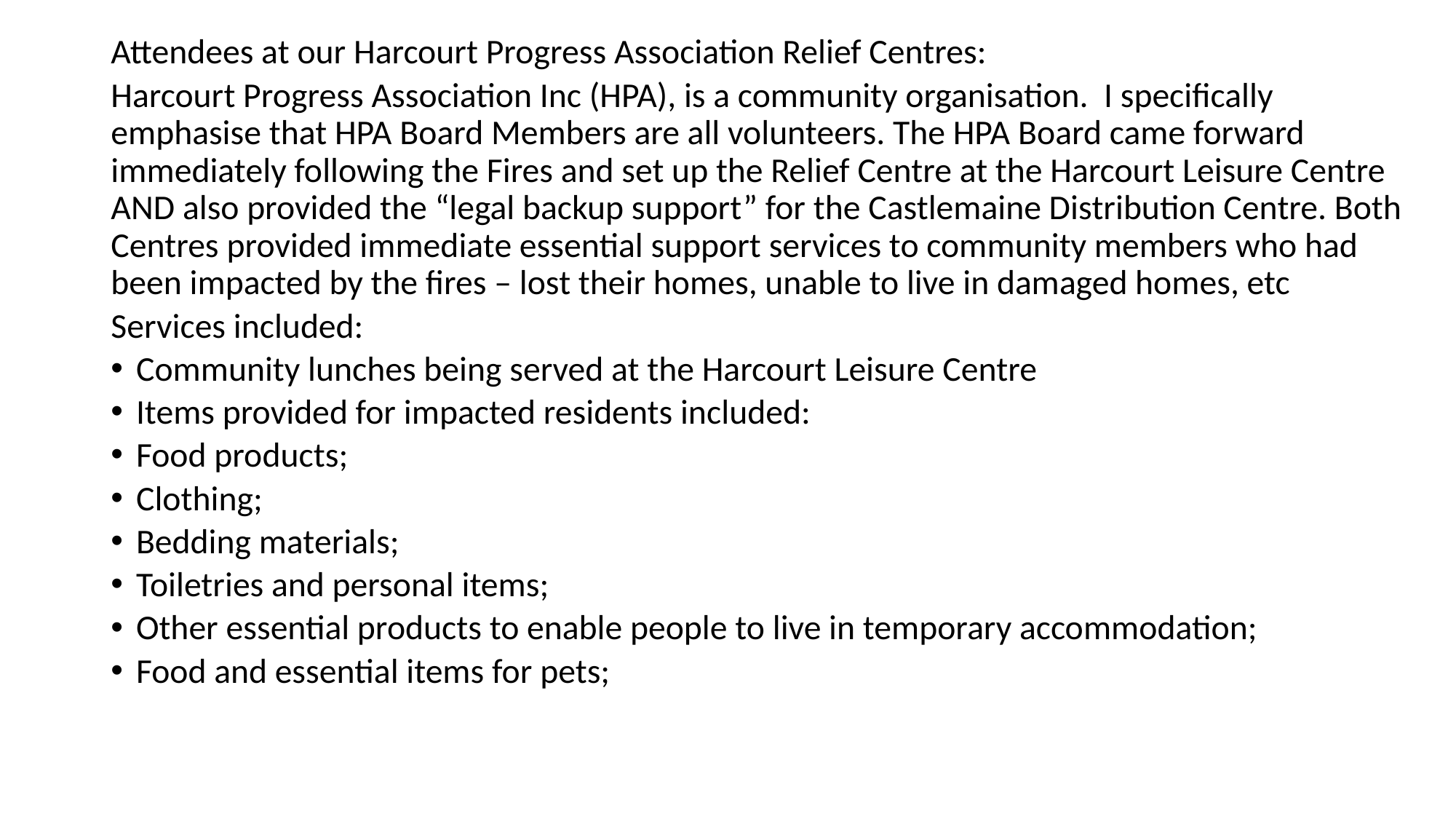

Attendees at our Harcourt Progress Association Relief Centres:
Harcourt Progress Association Inc (HPA), is a community organisation.  I specifically emphasise that HPA Board Members are all volunteers. The HPA Board came forward immediately following the Fires and set up the Relief Centre at the Harcourt Leisure Centre AND also provided the “legal backup support” for the Castlemaine Distribution Centre. Both Centres provided immediate essential support services to community members who had been impacted by the fires – lost their homes, unable to live in damaged homes, etc
Services included:
Community lunches being served at the Harcourt Leisure Centre
Items provided for impacted residents included:
Food products;
Clothing;
Bedding materials;
Toiletries and personal items;
Other essential products to enable people to live in temporary accommodation;
Food and essential items for pets;